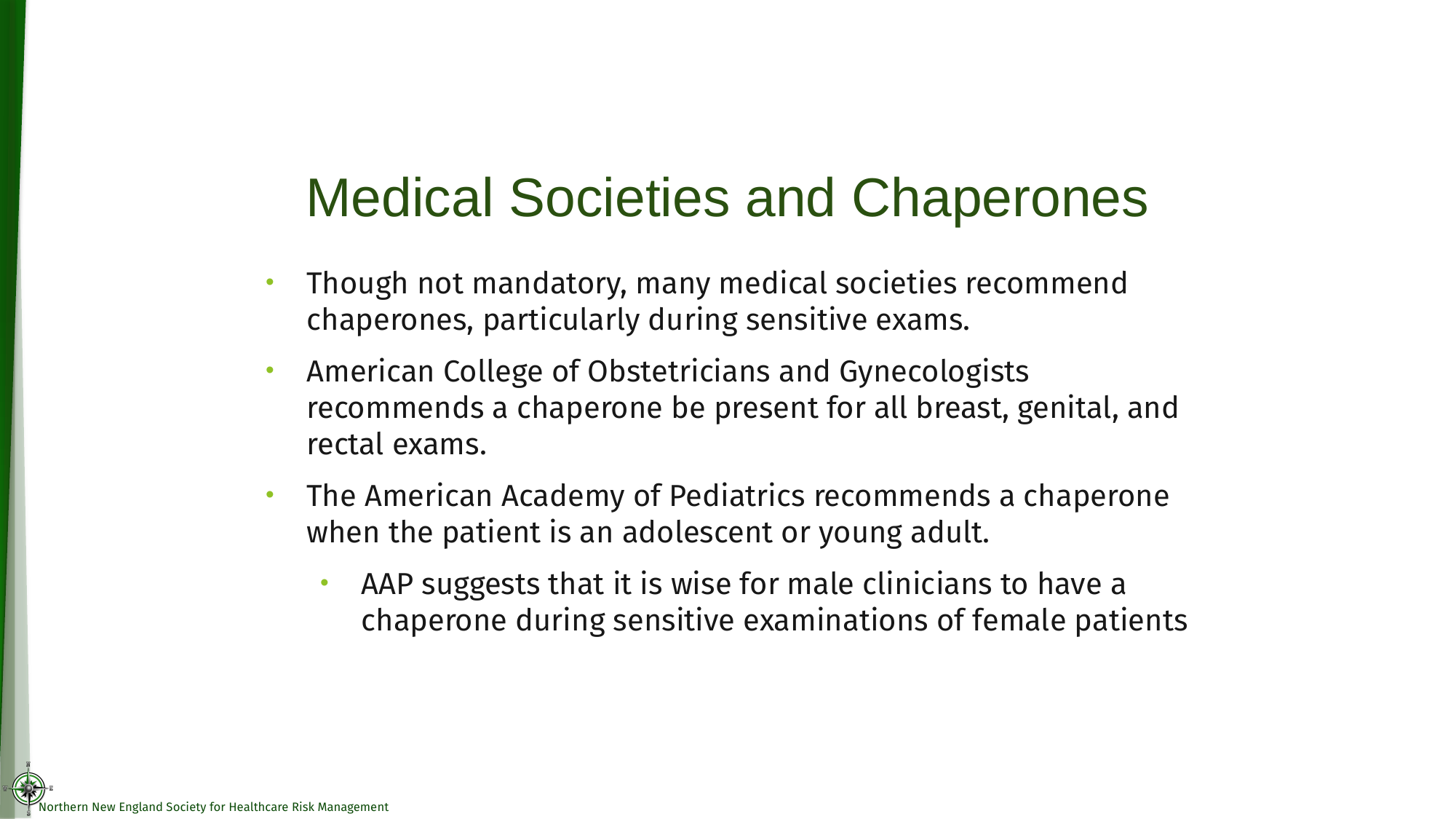

# Medical Societies and Chaperones
Though not mandatory, many medical societies recommend chaperones, particularly during sensitive exams.
American College of Obstetricians and Gynecologists recommends a chaperone be present for all breast, genital, and rectal exams.
The American Academy of Pediatrics recommends a chaperone when the patient is an adolescent or young adult.
AAP suggests that it is wise for male clinicians to have a chaperone during sensitive examinations of female patients